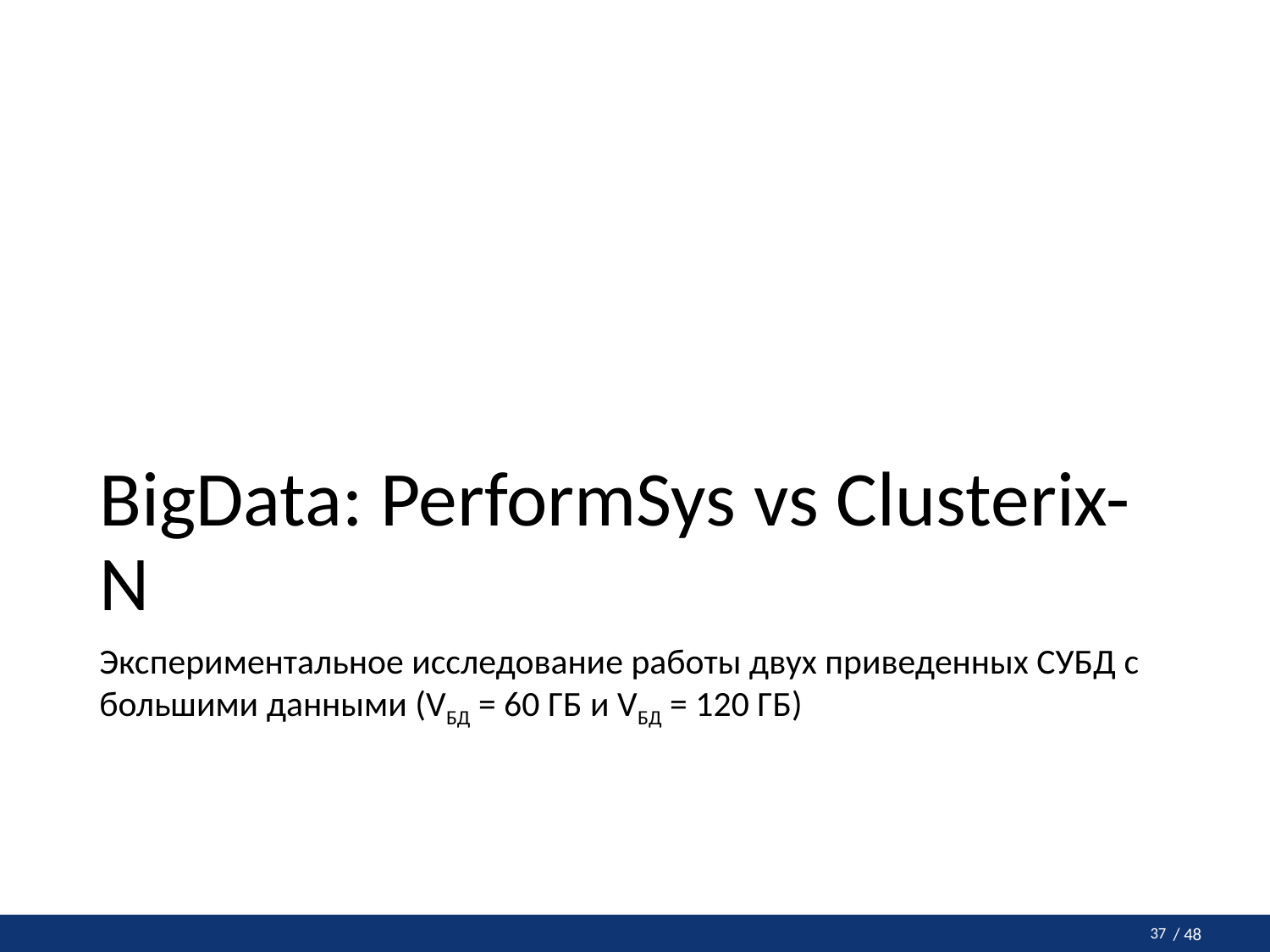

# BigData: PerformSys vs Clusterix-N
Экспериментальное исследование работы двух приведенных СУБД с большими данными (VБД = 60 ГБ и VБД = 120 ГБ)
37